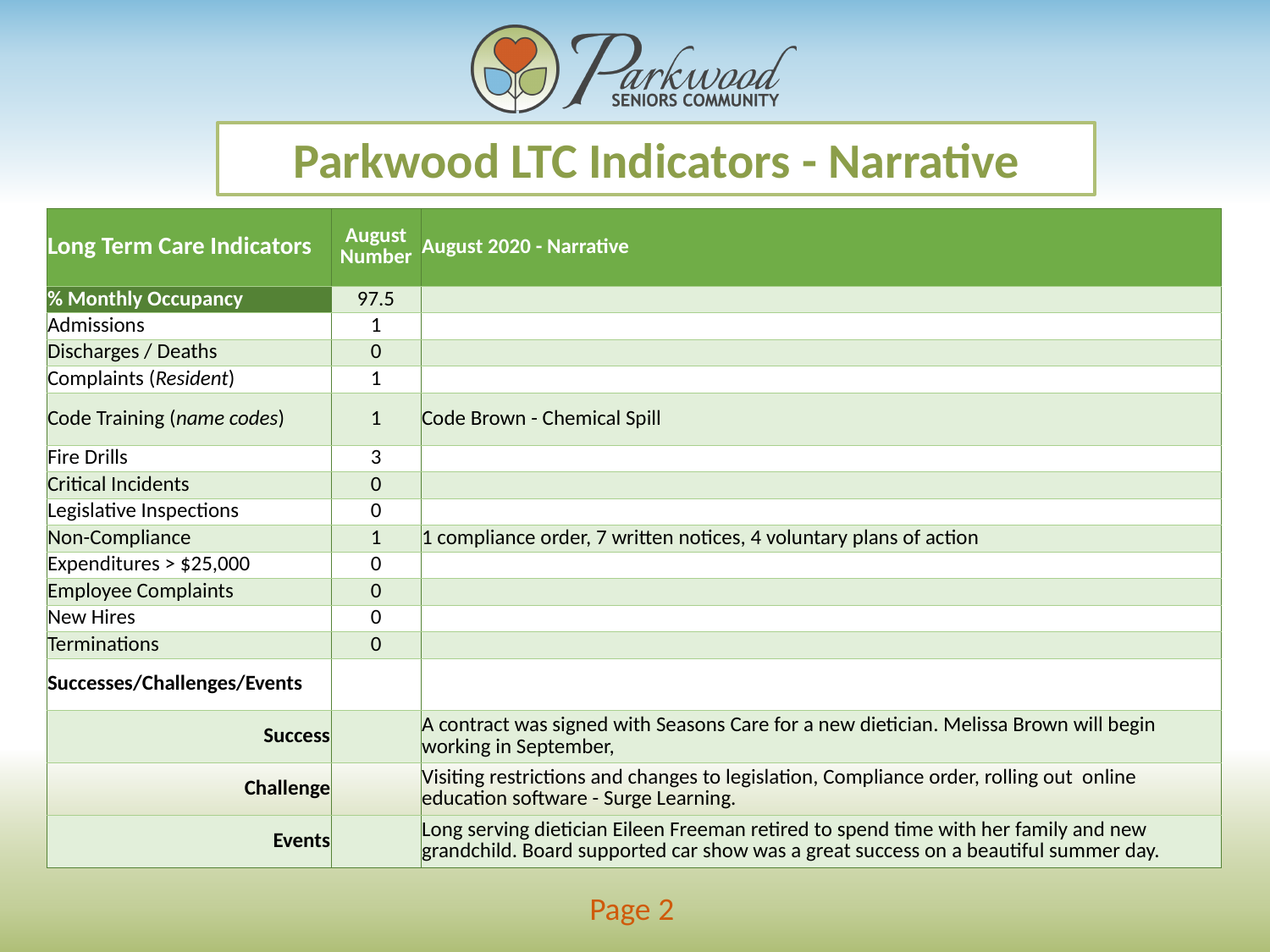

Parkwood LTC Indicators - Narrative
| Long Term Care Indicators | August Number | August 2020 - Narrative |
| --- | --- | --- |
| % Monthly Occupancy | 97.5 |  |
| Admissions | 1 |  |
| Discharges / Deaths | 0 |  |
| Complaints (Resident) | 1 |  |
| Code Training (name codes) | 1 | Code Brown - Chemical Spill |
| Fire Drills | 3 |  |
| Critical Incidents | 0 |  |
| Legislative Inspections | 0 |  |
| Non-Compliance | 1 | 1 compliance order, 7 written notices, 4 voluntary plans of action |
| Expenditures > $25,000 | 0 |  |
| Employee Complaints | 0 |  |
| New Hires | 0 |  |
| Terminations | 0 |  |
| Successes/Challenges/Events |  |  |
| Success |  | A contract was signed with Seasons Care for a new dietician. Melissa Brown will begin working in September, |
| Challenge |  | Visiting restrictions and changes to legislation, Compliance order, rolling out online education software - Surge Learning. |
| Events |  | Long serving dietician Eileen Freeman retired to spend time with her family and new grandchild. Board supported car show was a great success on a beautiful summer day. |
Page 2